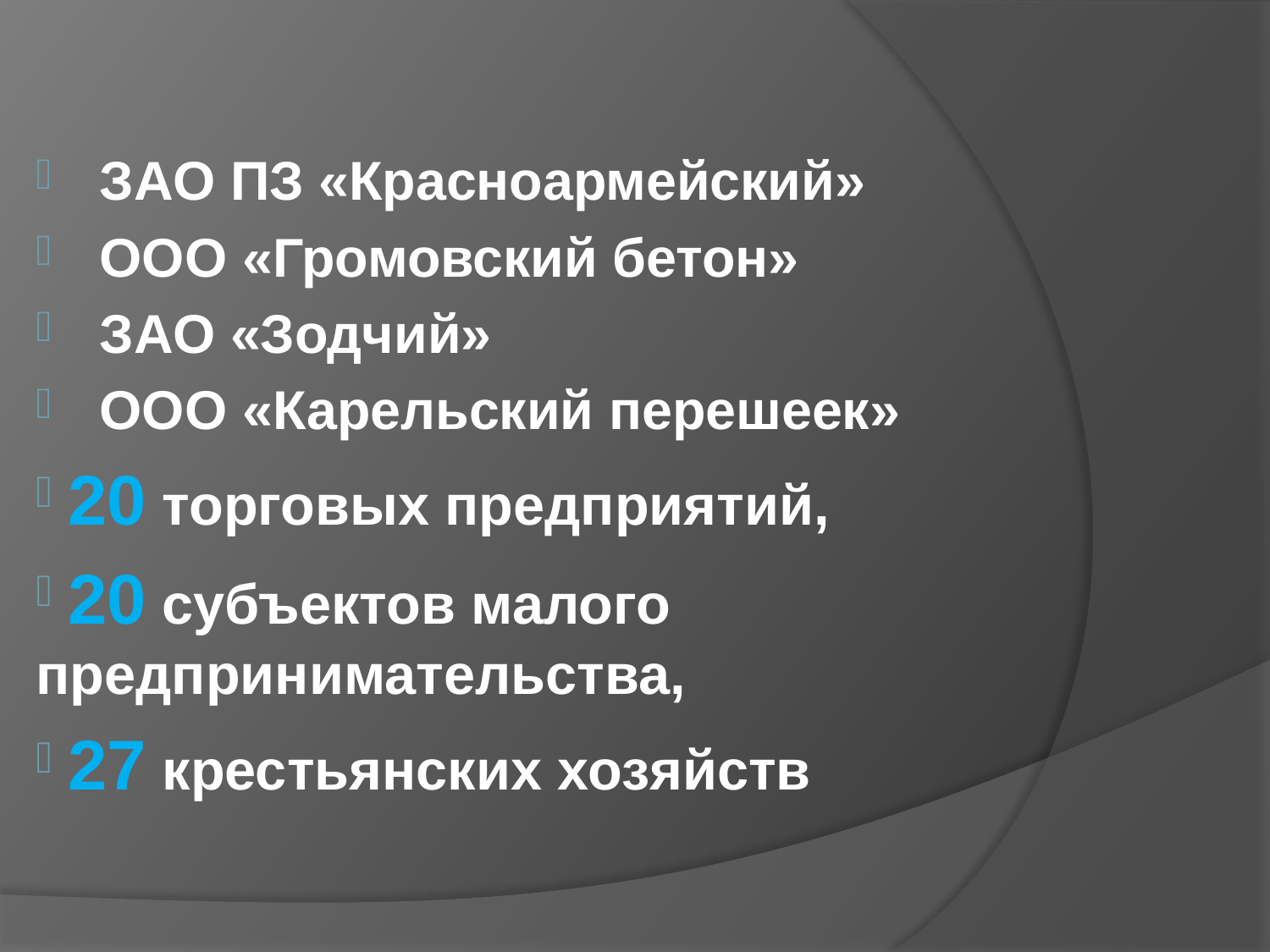

ЗАО ПЗ «Красноармейский»
ООО «Громовский бетон»
ЗАО «Зодчий»
ООО «Карельский перешеек»
 20 торговых предприятий,
 20 субъектов малого предпринимательства,
 27 крестьянских хозяйств